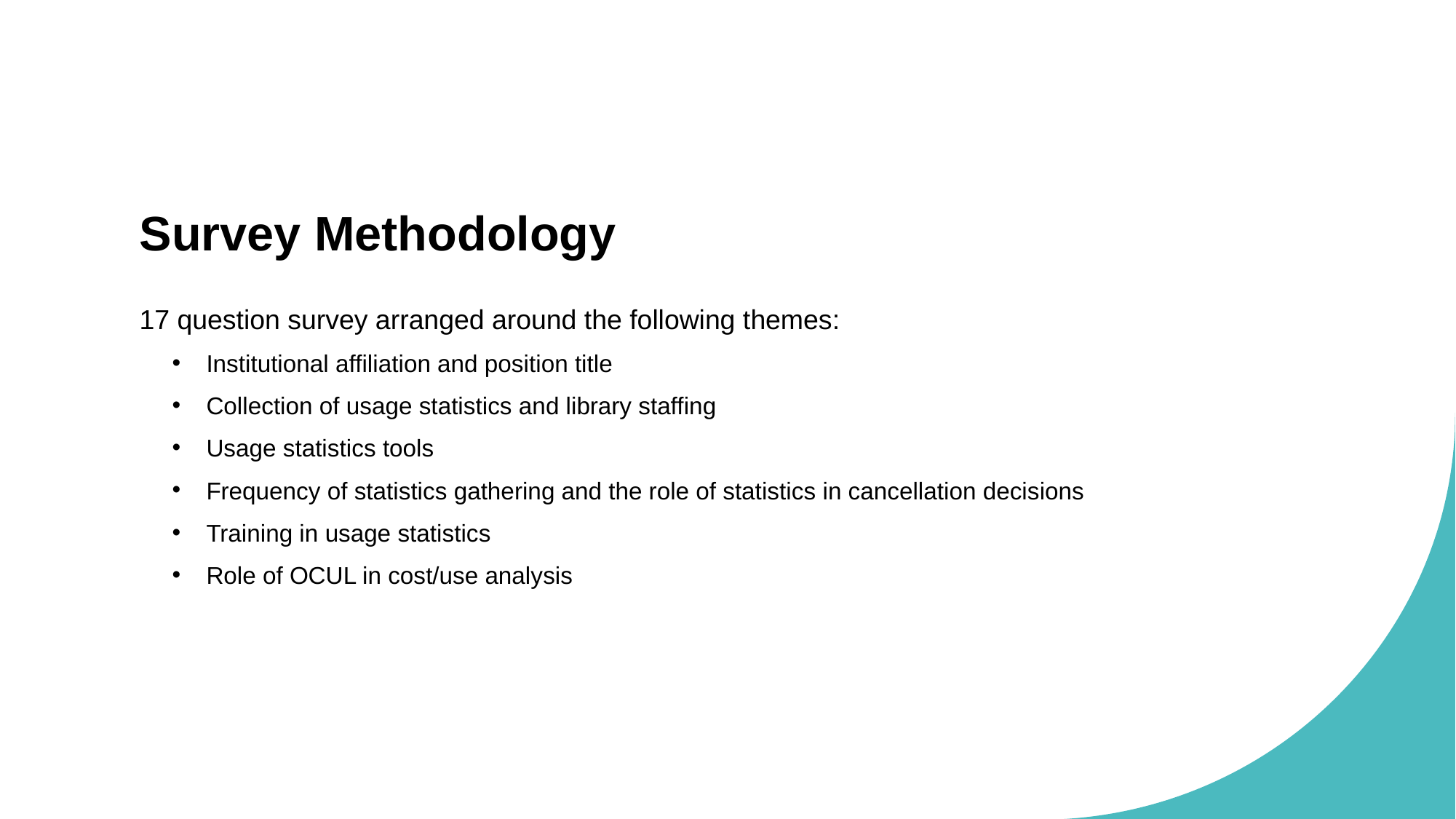

# Survey Methodology
17 question survey arranged around the following themes:
Institutional affiliation and position title
Collection of usage statistics and library staffing
Usage statistics tools
Frequency of statistics gathering and the role of statistics in cancellation decisions
Training in usage statistics
Role of OCUL in cost/use analysis